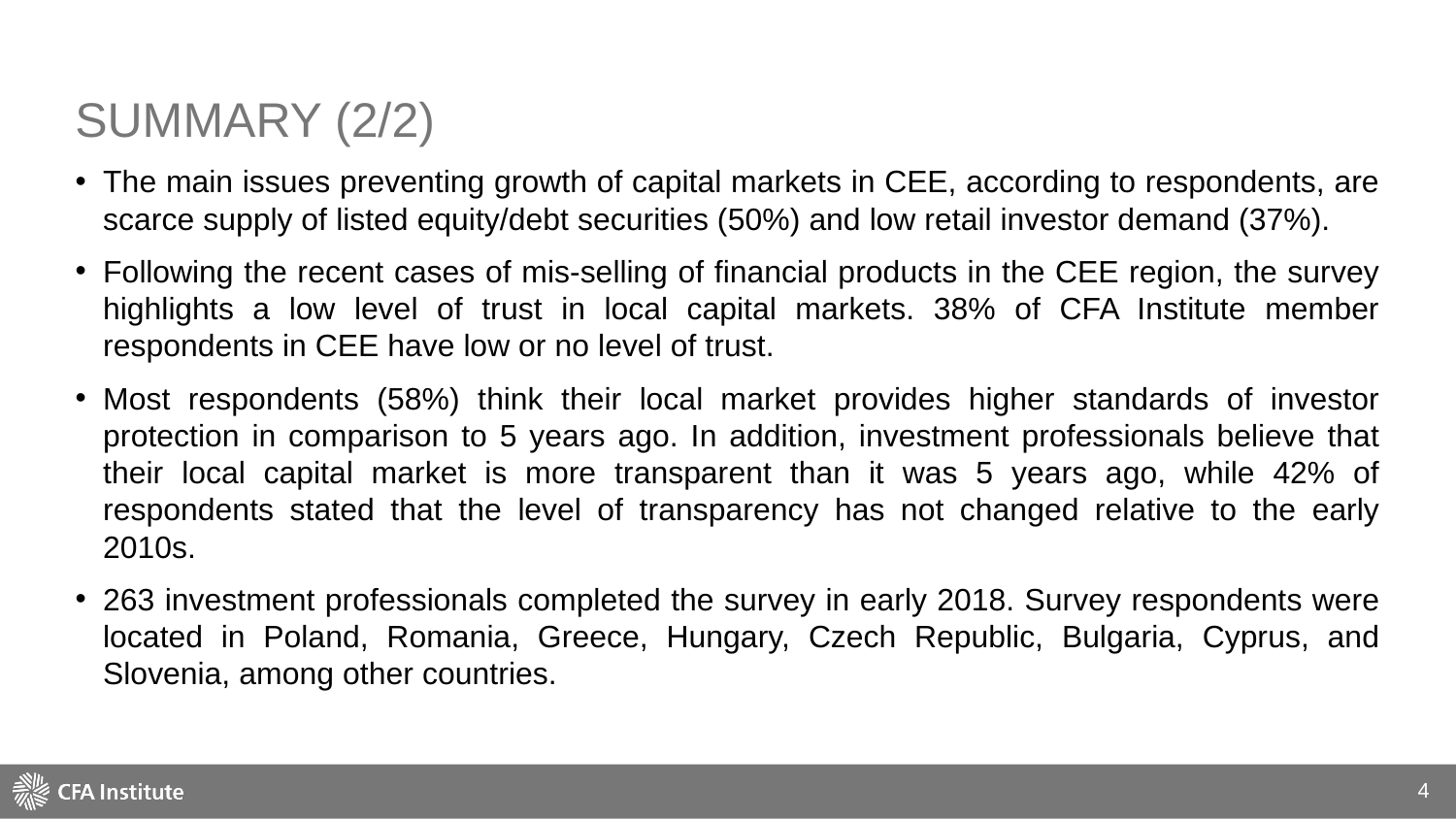

# SUMMARY (2/2)
The main issues preventing growth of capital markets in CEE, according to respondents, are scarce supply of listed equity/debt securities (50%) and low retail investor demand (37%).
Following the recent cases of mis-selling of financial products in the CEE region, the survey highlights a low level of trust in local capital markets. 38% of CFA Institute member respondents in CEE have low or no level of trust.
Most respondents (58%) think their local market provides higher standards of investor protection in comparison to 5 years ago. In addition, investment professionals believe that their local capital market is more transparent than it was 5 years ago, while 42% of respondents stated that the level of transparency has not changed relative to the early 2010s.
263 investment professionals completed the survey in early 2018. Survey respondents were located in Poland, Romania, Greece, Hungary, Czech Republic, Bulgaria, Cyprus, and Slovenia, among other countries.

4